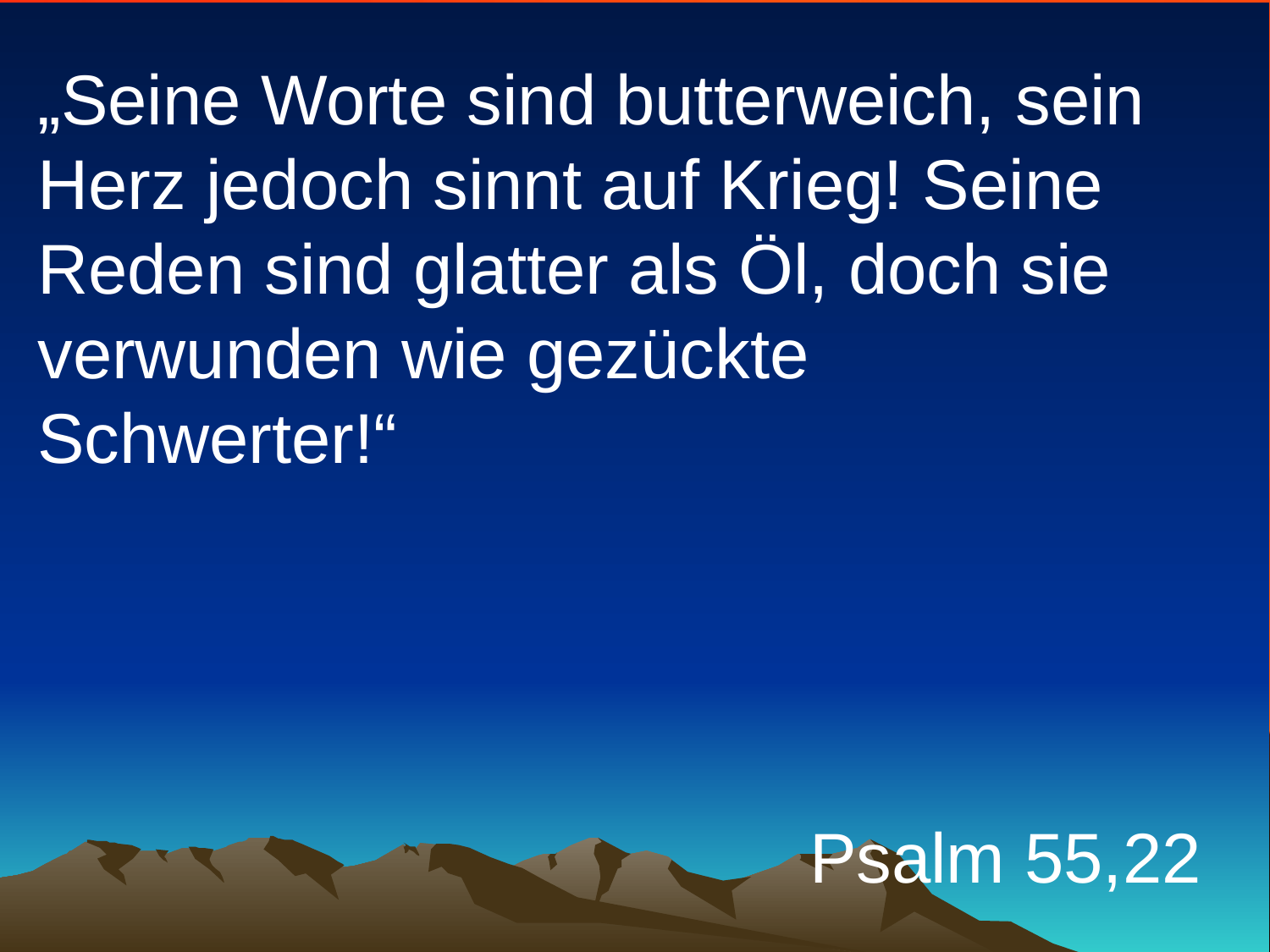

# „Seine Worte sind butterweich, sein Herz jedoch sinnt auf Krieg! Seine Reden sind glatter als Öl, doch sie verwunden wie gezückte Schwerter!“
Psalm 55,22